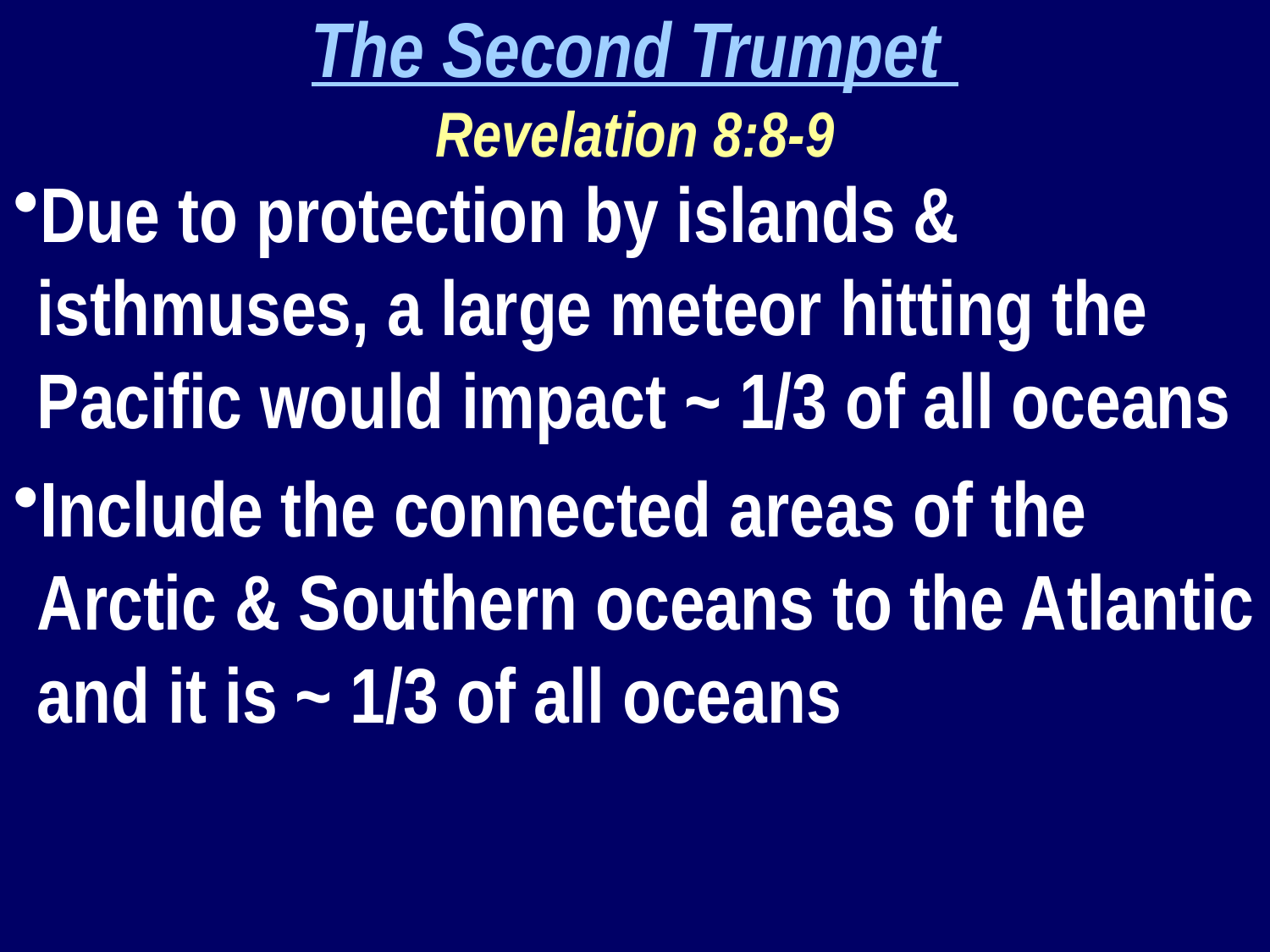

The Second Trumpet
Revelation 8:8-9
Due to protection by islands & isthmuses, a large meteor hitting the Pacific would impact ~ 1/3 of all oceans
Include the connected areas of the Arctic & Southern oceans to the Atlantic and it is ~ 1/3 of all oceans